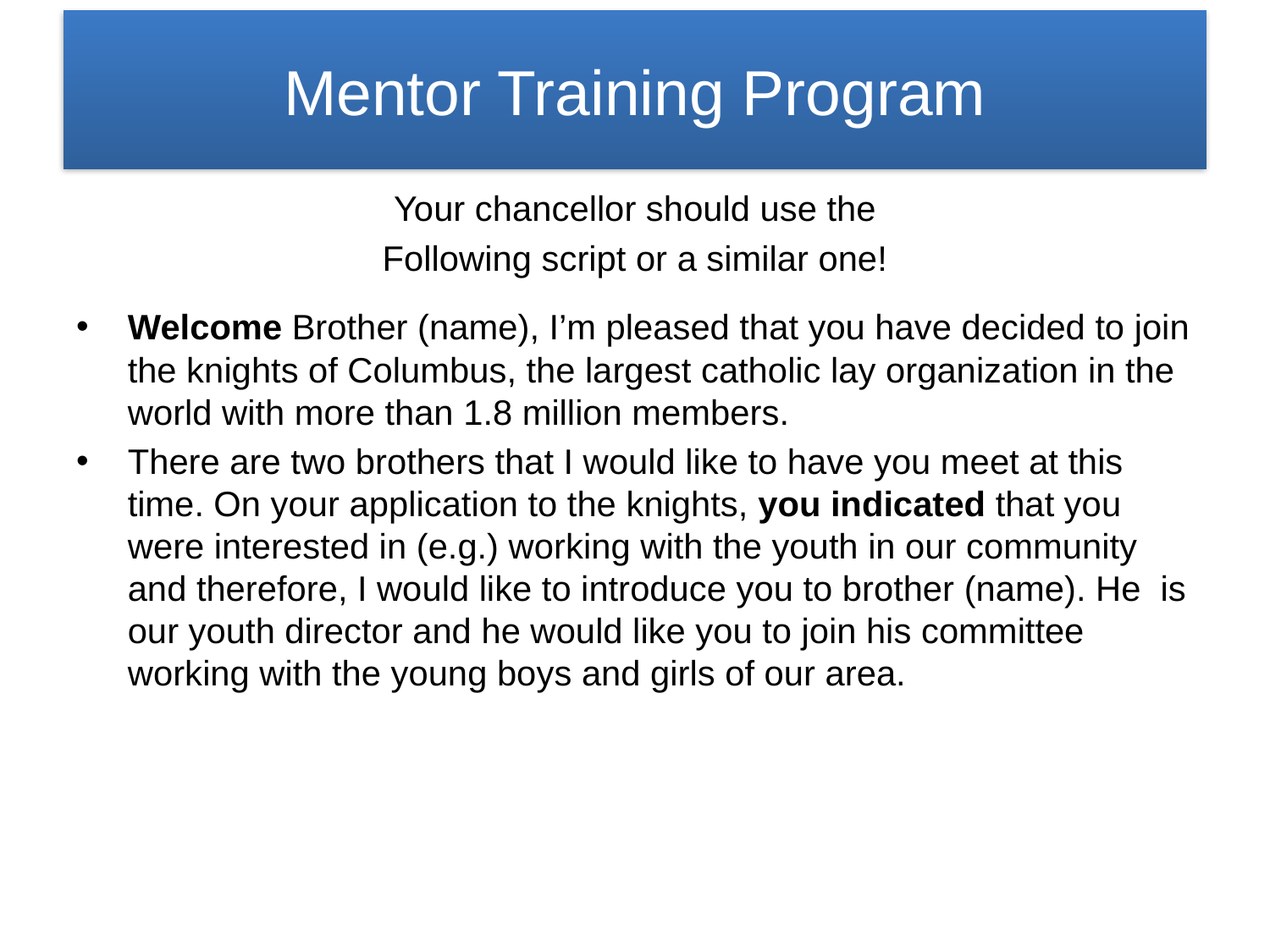

# Mentor Training Program
Your chancellor should use the
Following script or a similar one!

Welcome Brother (name), I’m pleased that you have decided to join the knights of Columbus, the largest catholic lay organization in the world with more than 1.8 million members.
There are two brothers that I would like to have you meet at this time. On your application to the knights, you indicated that you were interested in (e.g.) working with the youth in our community and therefore, I would like to introduce you to brother (name). He  is our youth director and he would like you to join his committee working with the young boys and girls of our area.